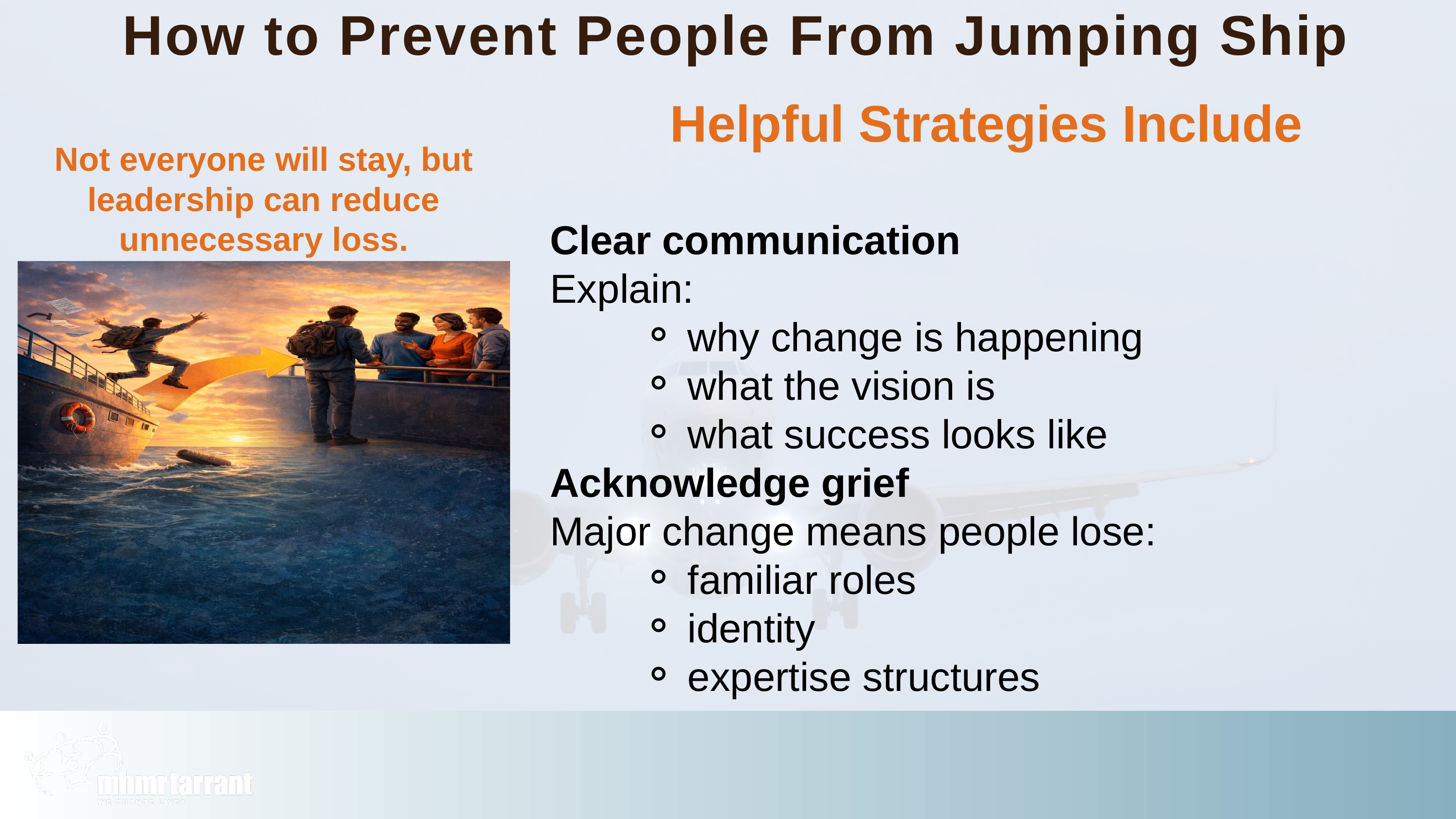

How to Prevent People From Jumping Ship

Helpful Strategies Include

Clear communication
Explain:
why change is happening
what the vision is
what success looks like
Acknowledge grief
Major change means people lose:
familiar roles
identity
expertise structures

Not everyone will stay, but leadership can reduce unnecessary loss.